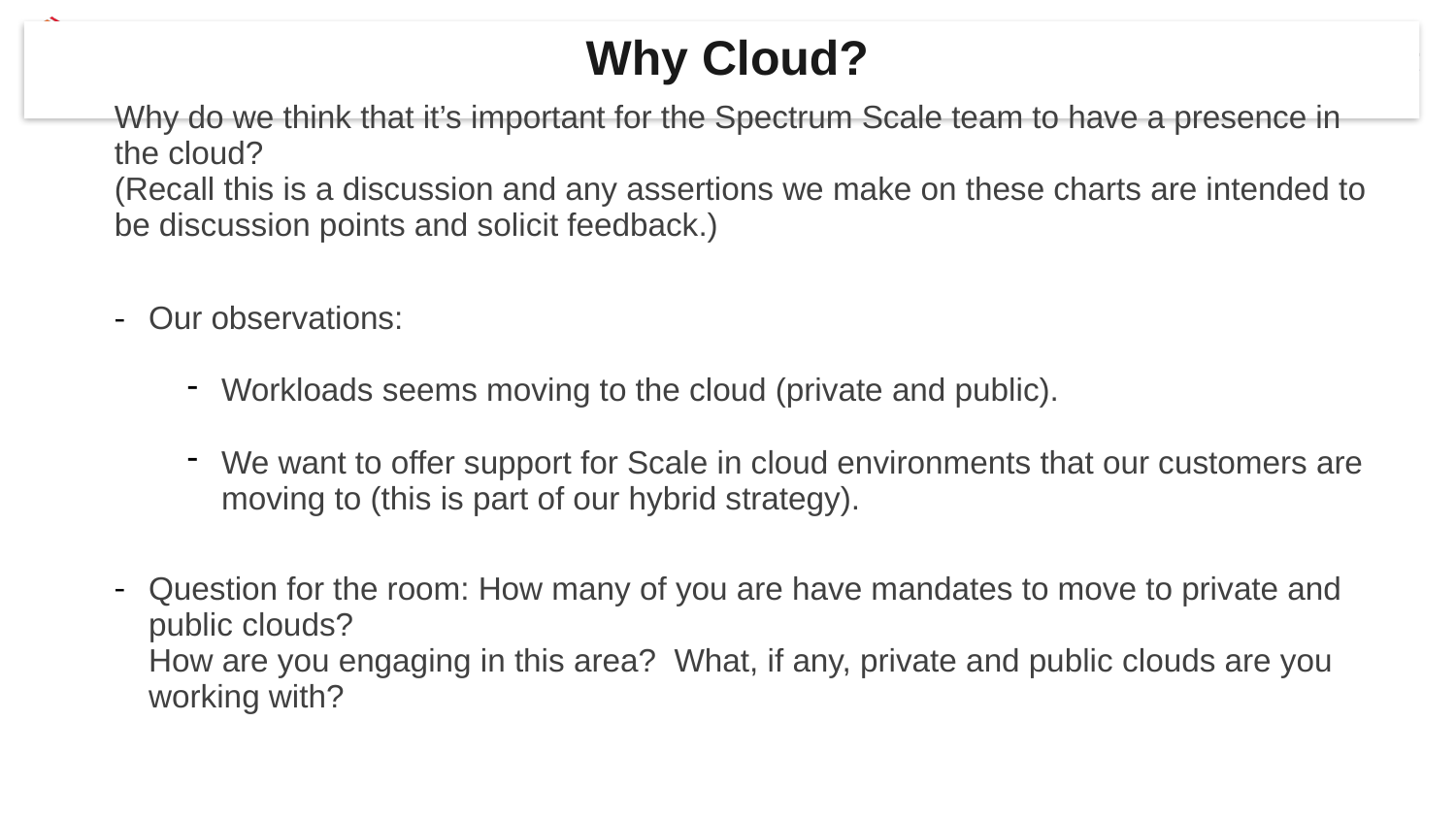

Why Cloud?
Why do we think that it’s important for the Spectrum Scale team to have a presence in the cloud?
(Recall this is a discussion and any assertions we make on these charts are intended to be discussion points and solicit feedback.)
Our observations:
Workloads seems moving to the cloud (private and public).
We want to offer support for Scale in cloud environments that our customers are moving to (this is part of our hybrid strategy).

Question for the room: How many of you are have mandates to move to private and public clouds?
How are you engaging in this area?  What, if any, private and public clouds are you working with?